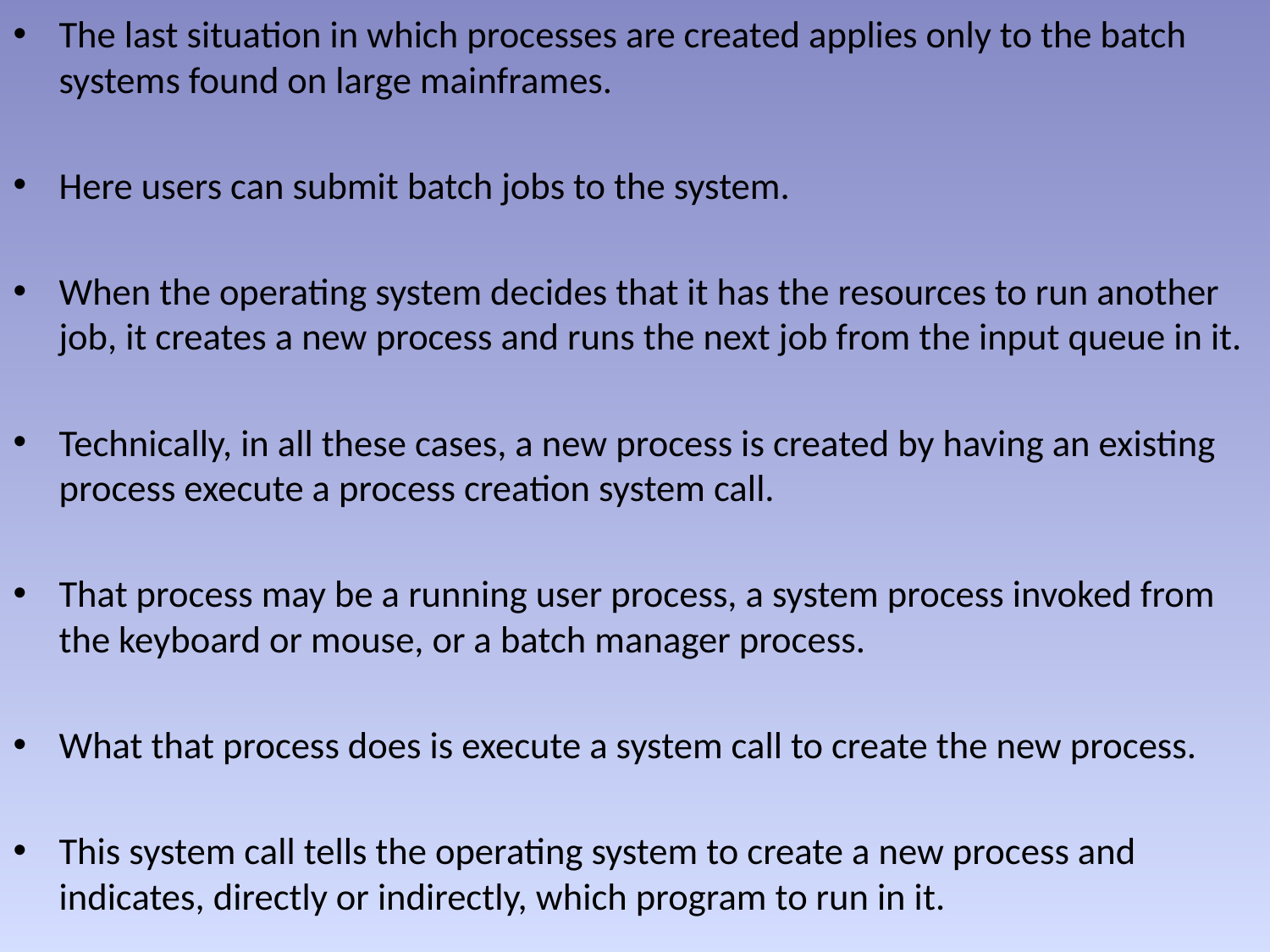

The last situation in which processes are created applies only to the batch systems found on large mainframes.

Here users can submit batch jobs to the system.

When the operating system decides that it has the resources to run another job, it creates a new process and runs the next job from the input queue in it.

Technically, in all these cases, a new process is created by having an existing process execute a process creation system call.

That process may be a running user process, a system process invoked from the keyboard or mouse, or a batch manager process.

What that process does is execute a system call to create the new process.

This system call tells the operating system to create a new process and indicates, directly or indirectly, which program to run in it.